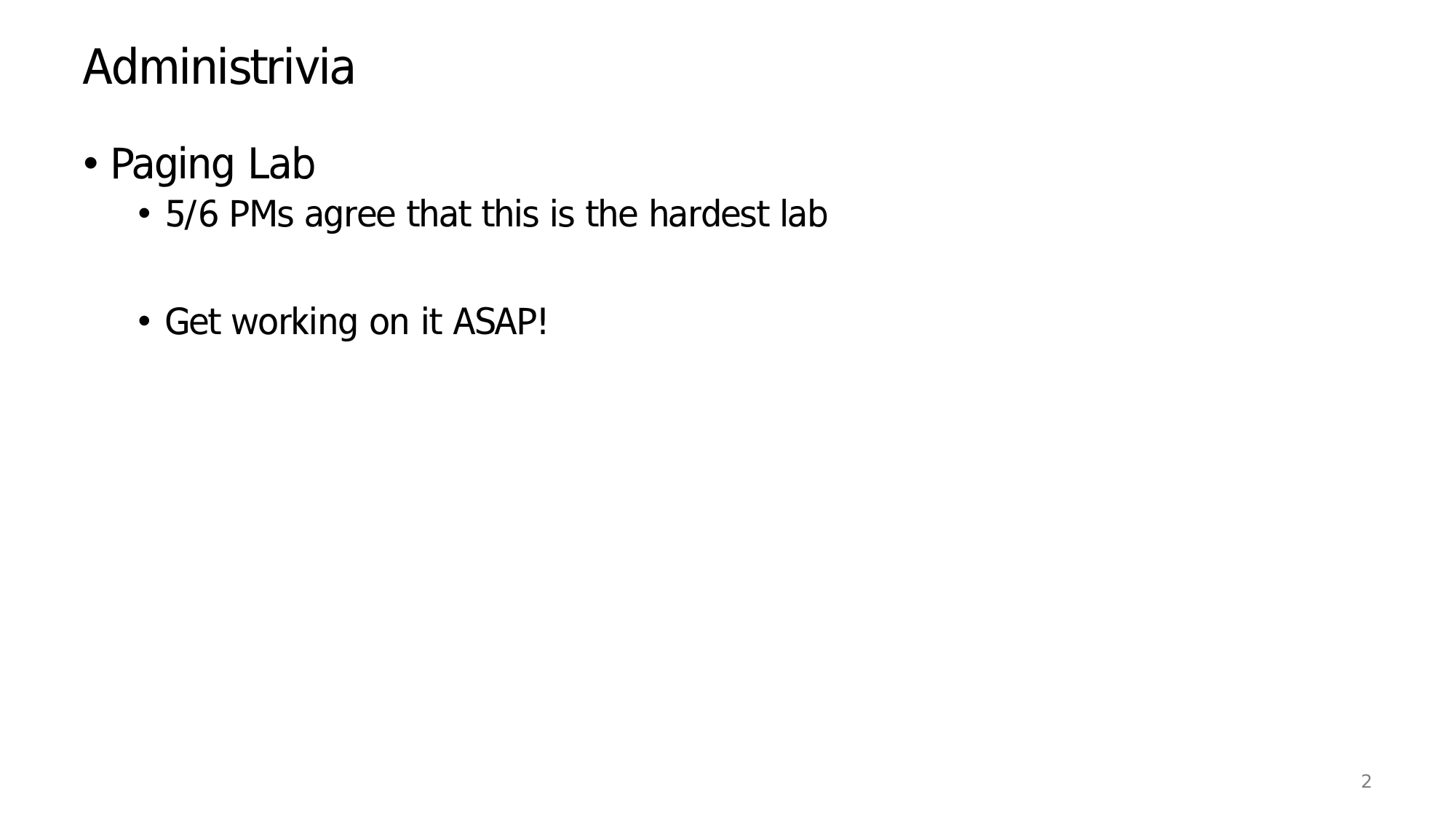

# Administrivia
Paging Lab
5/6 PMs agree that this is the hardest lab

Get working on it ASAP!
2